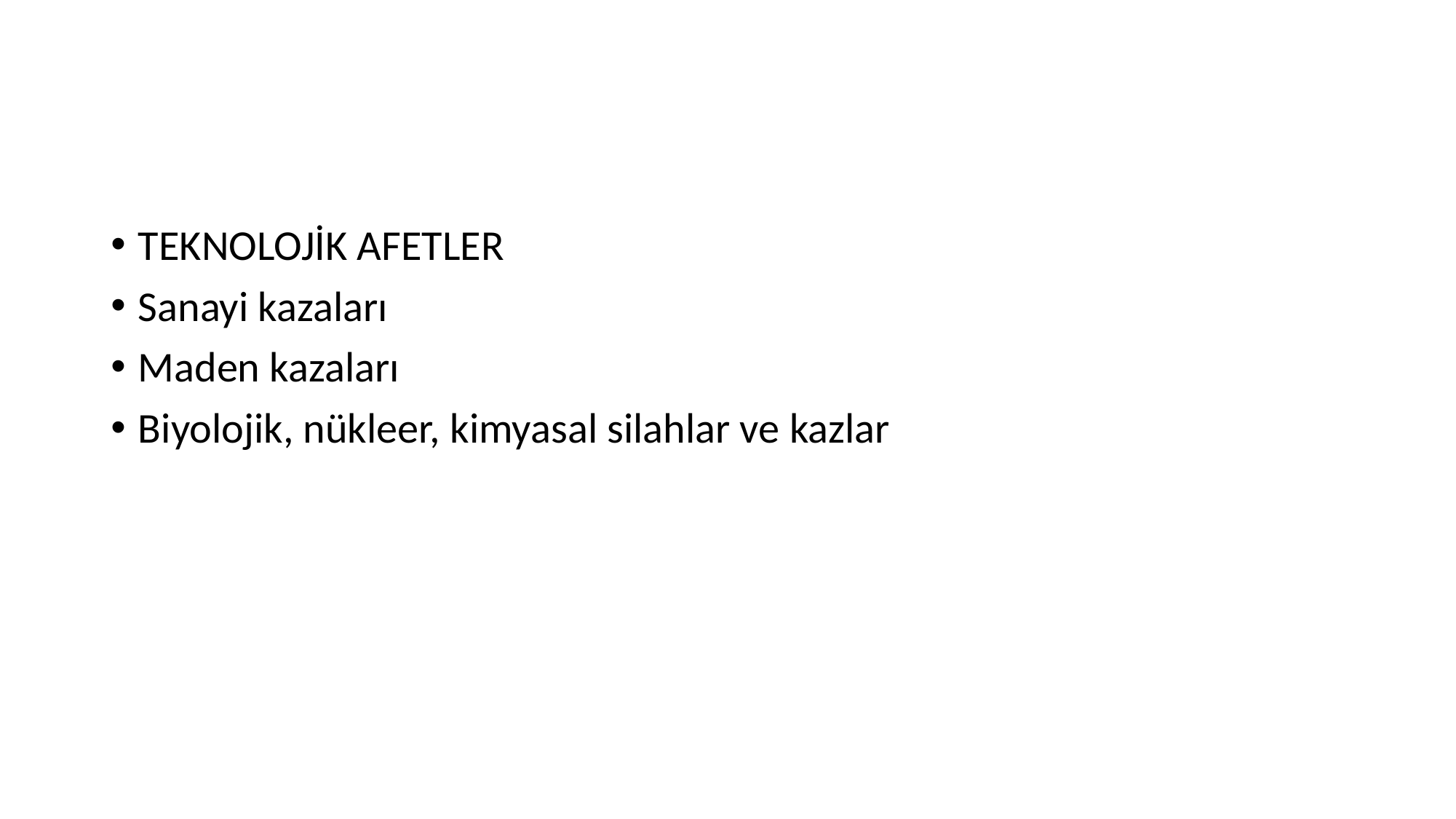

#
TEKNOLOJİK AFETLER
Sanayi kazaları
Maden kazaları
Biyolojik, nükleer, kimyasal silahlar ve kazlar